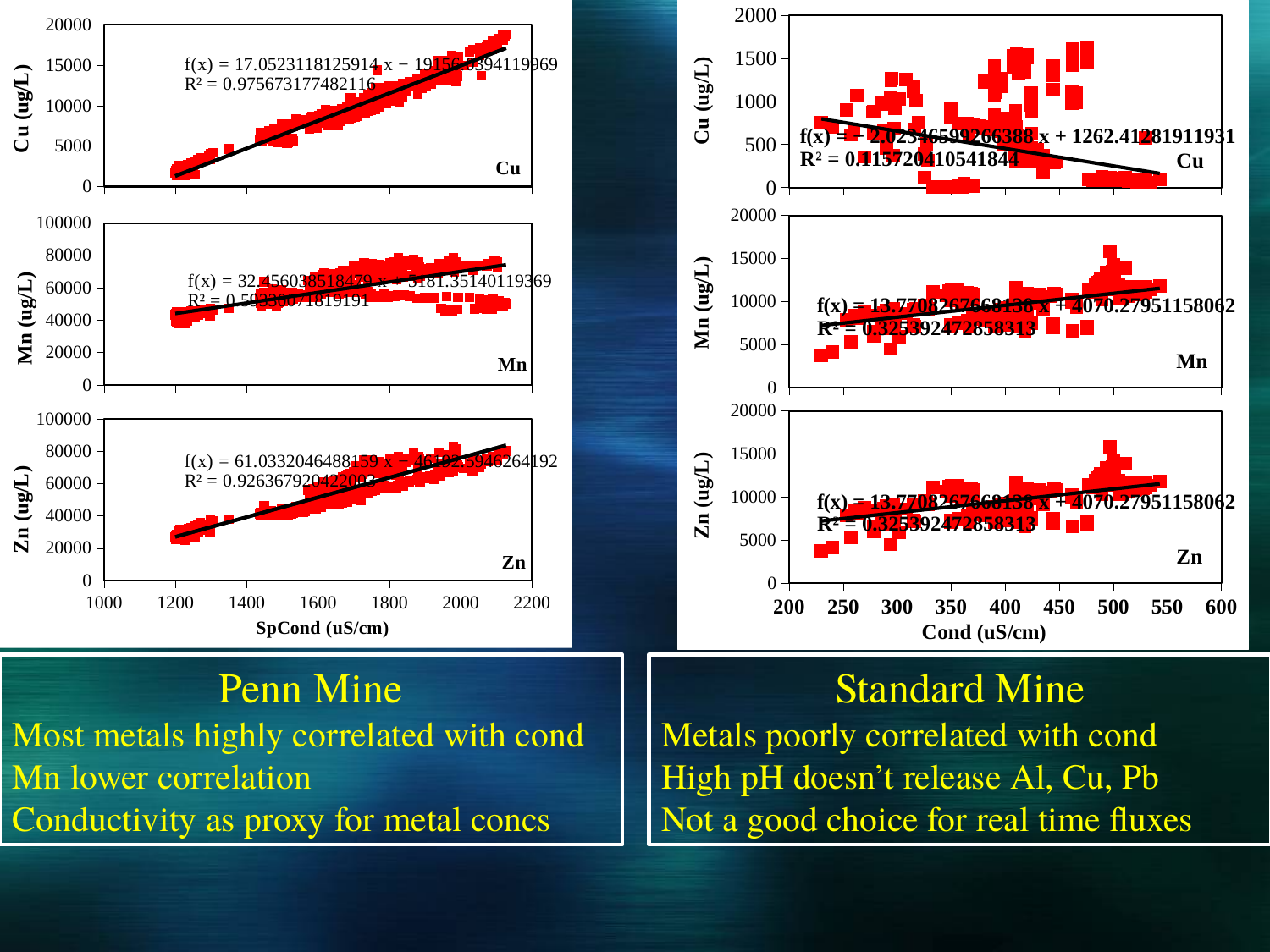

### Chart

| Category |  |
|---|---|

### Chart

| Category |  |
|---|---|

### Chart

| Category |  |
|---|---|

### Chart

| Category |  |
|---|---|

### Chart

| Category |  |
|---|---|

### Chart

| Category |  |
|---|---|
Penn Mine
Most metals highly correlated with cond
Mn lower correlation
Conductivity as proxy for metal concs
Standard Mine
Metals poorly correlated with cond
High pH doesn’t release Al, Cu, Pb
Not a good choice for real time fluxes